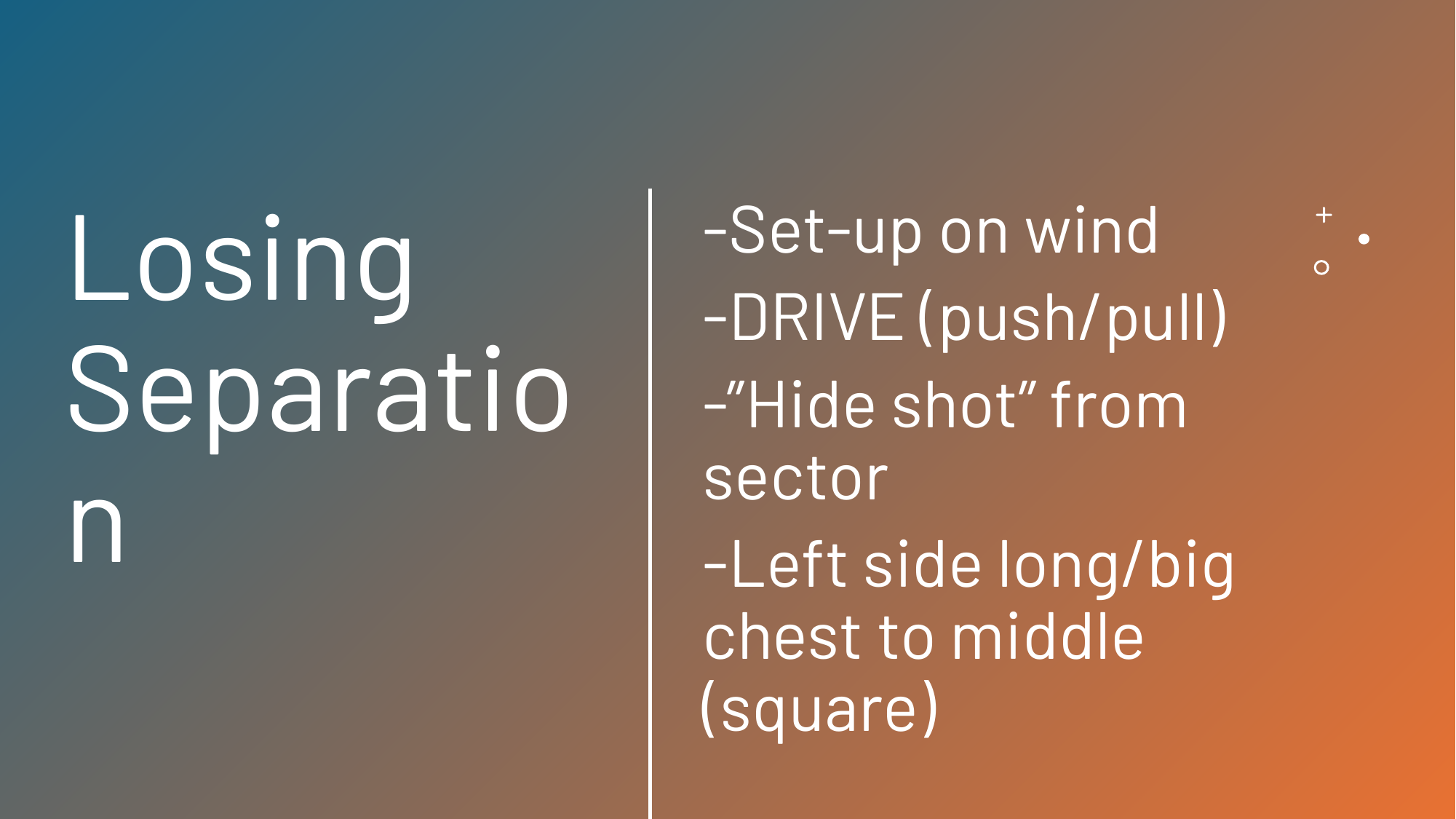

# Losing Separation
-Set-up on wind
-DRIVE (push/pull)
-”Hide shot” from sector
-Left side long/big chest to middle (square)